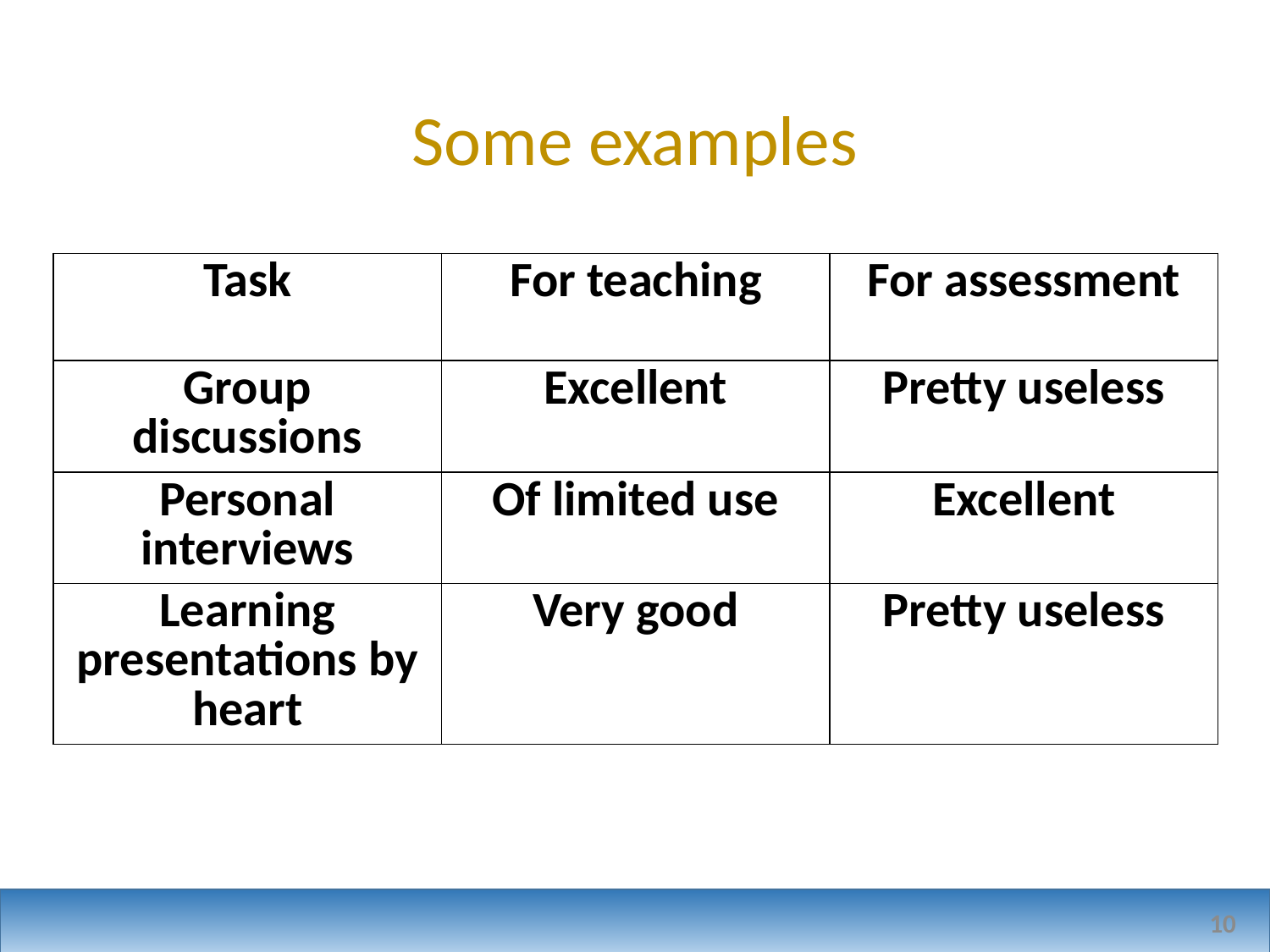

# Some examples
| Task | For teaching | For assessment |
| --- | --- | --- |
| Group discussions | Excellent | Pretty useless |
| Personal interviews | Of limited use | Excellent |
| Learning presentations by heart | Very good | Pretty useless |
10